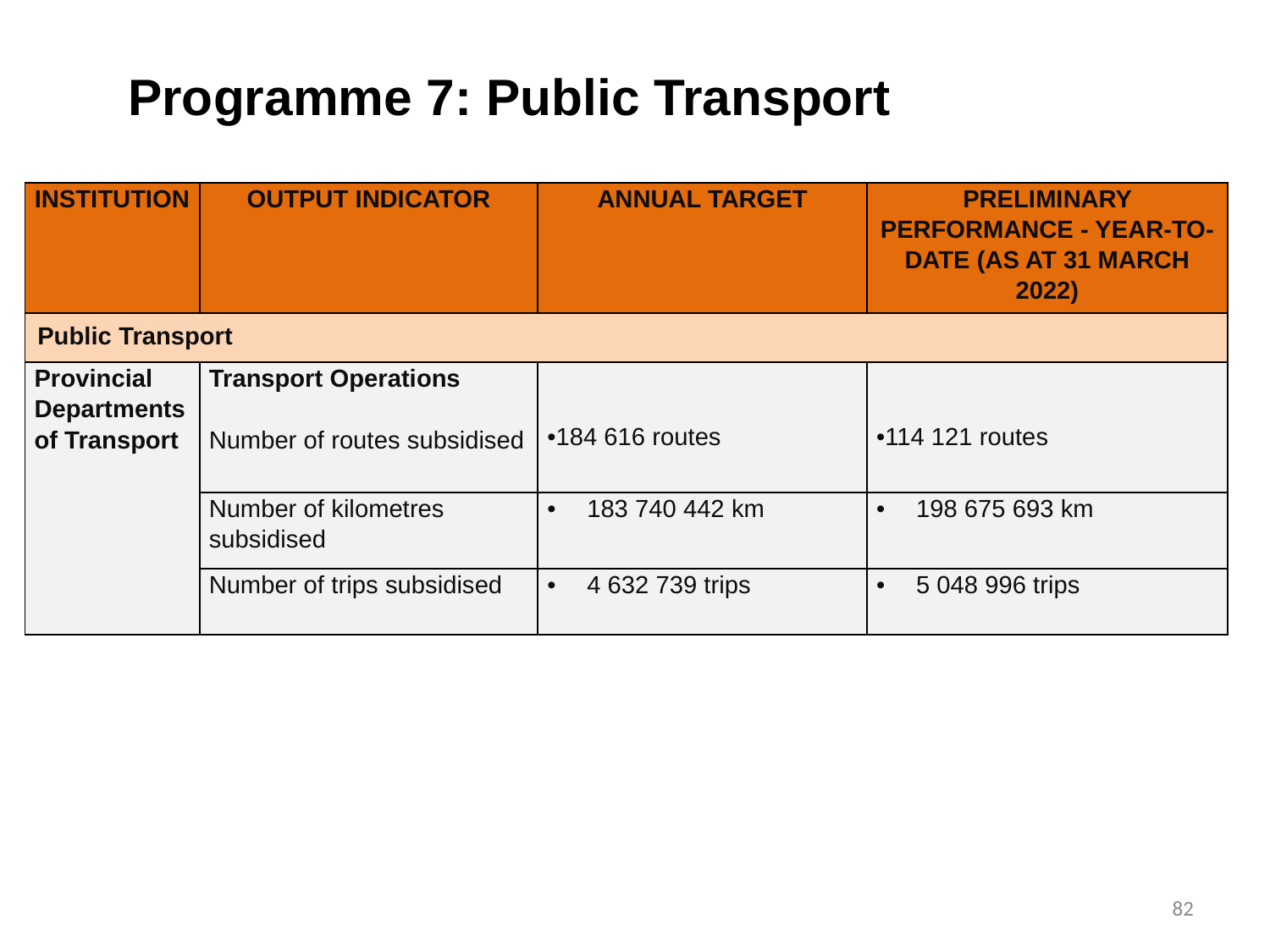

# Programme 7: Public Transport

| INSTITUTION | OUTPUT INDICATOR | ANNUAL TARGET | PRELIMINARY PERFORMANCE - YEAR-TO-DATE (AS AT 31 MARCH 2022) |
| --- | --- | --- | --- |
| Public Transport |  |  |  |
| Provincial Departments of Transport | Transport Operations Number of routes subsidised | 184 616 routes | 114 121 routes |
|  | Number of kilometres subsidised | 183 740 442 km | 198 675 693 km |
|  | Number of trips subsidised | 4 632 739 trips | 5 048 996 trips |
82